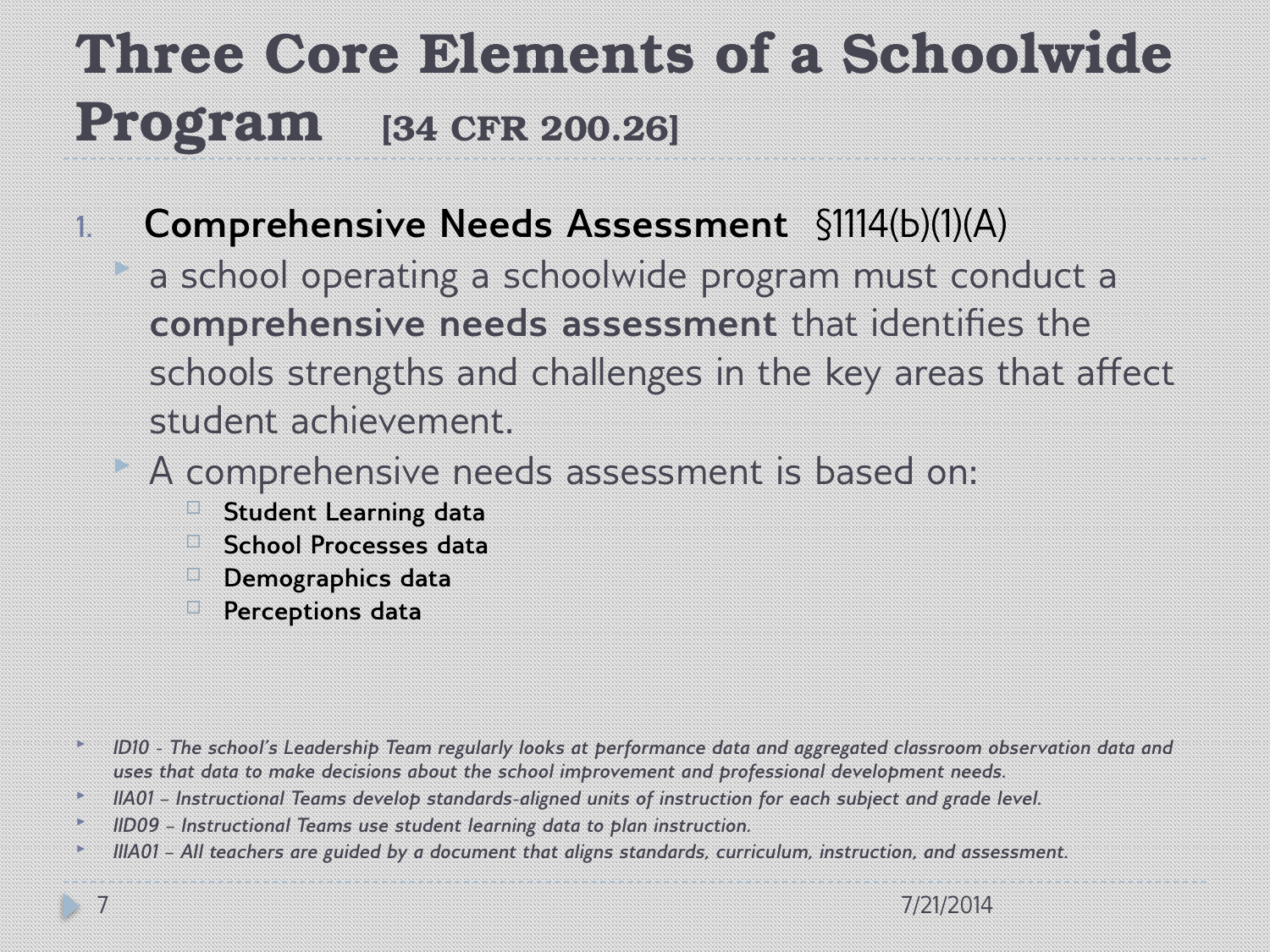

# Three Core Elements of a Schoolwide Program   [34 CFR 200.26]
Comprehensive Needs Assessment  §1114(b)(1)(A)
a school operating a schoolwide program must conduct a comprehensive needs assessment that identifies the schools strengths and challenges in the key areas that affect student achievement.
A comprehensive needs assessment is based on:
Student Learning data
School Processes data
Demographics data
Perceptions data

ID10 - The school’s Leadership Team regularly looks at performance data and aggregated classroom observation data and uses that data to make decisions about the school improvement and professional development needs.
IIA01 – Instructional Teams develop standards-aligned units of instruction for each subject and grade level.
IID09 – Instructional Teams use student learning data to plan instruction.
IIIA01 – All teachers are guided by a document that aligns standards, curriculum, instruction, and assessment.
7
7/21/2014